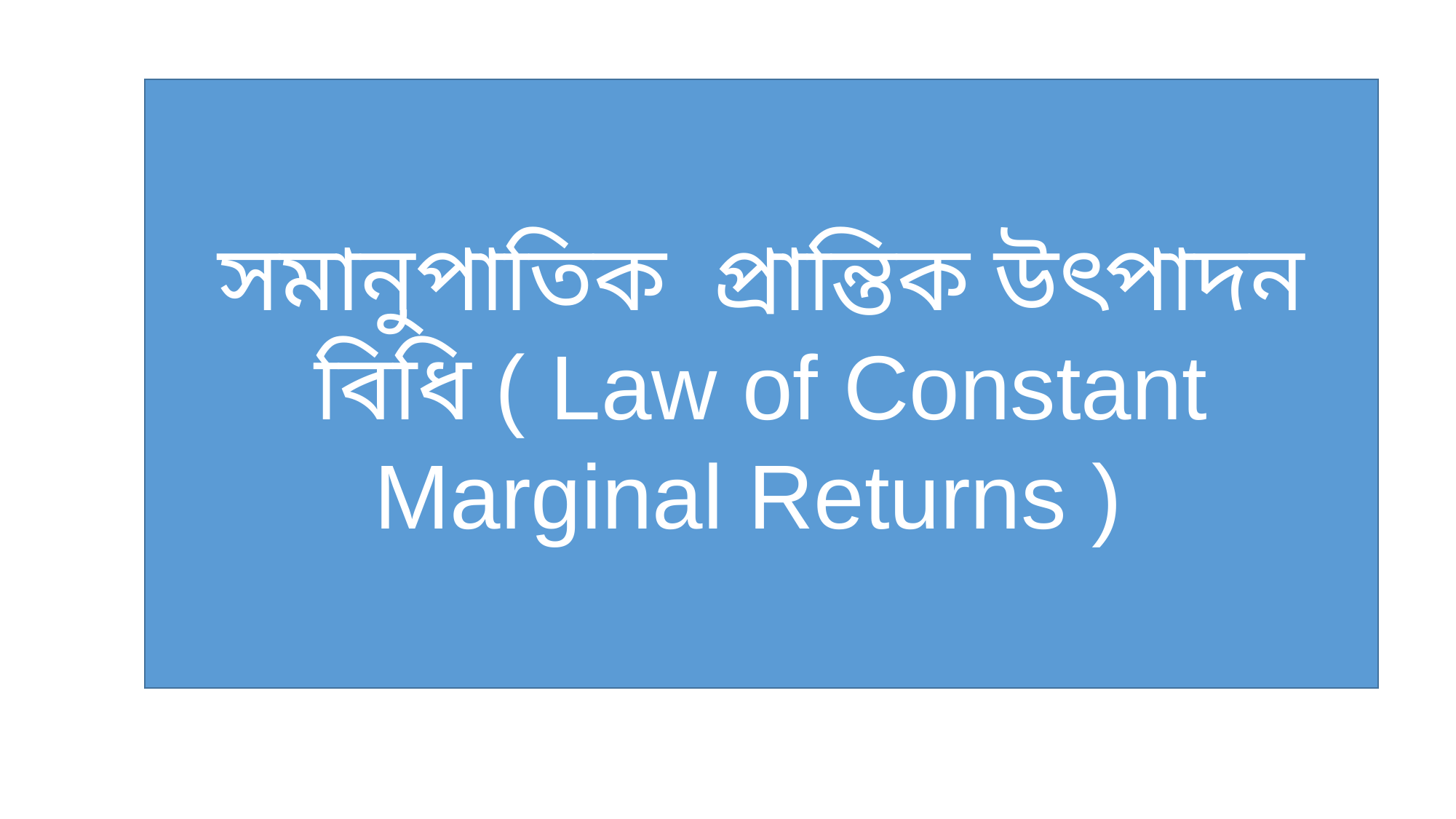

সমানুপাতিক  প্রান্তিক উৎপাদন বিধি ( Law of Constant Marginal Returns )